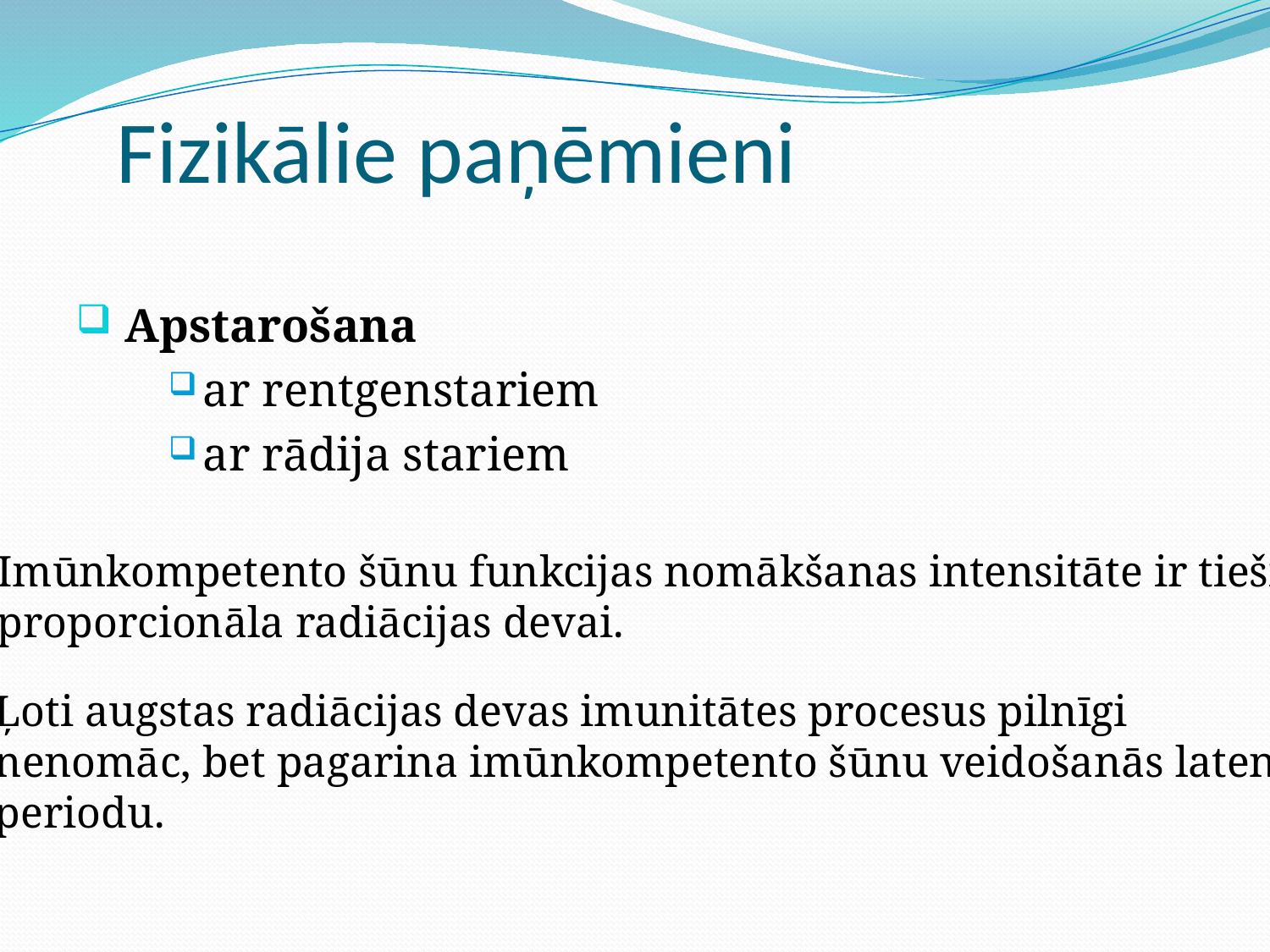

# Fizikālie paņēmieni

 Apstarošana
ar rentgenstariem
ar rādija stariem

Imūnkompetento šūnu funkcijas nomākšanas intensitāte ir tieši
proporcionāla radiācijas devai.
Ļoti augstas radiācijas devas imunitātes procesus pilnīgi
nenomāc, bet pagarina imūnkompetento šūnu veidošanās latento
periodu.